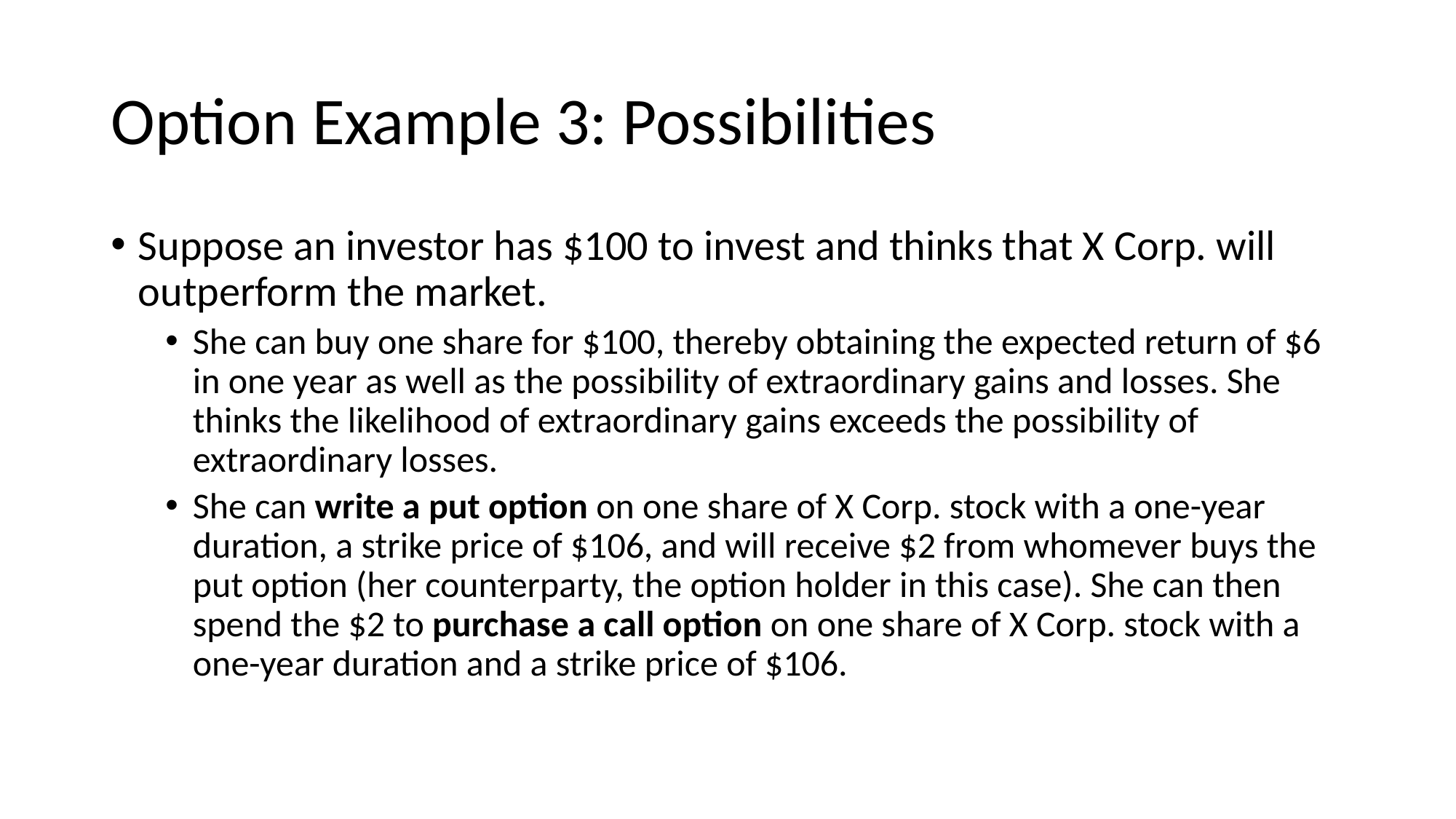

# Option Example 3: Possibilities
Suppose an investor has $100 to invest and thinks that X Corp. will outperform the market.
She can buy one share for $100, thereby obtaining the expected return of $6 in one year as well as the possibility of extraordinary gains and losses. She thinks the likelihood of extraordinary gains exceeds the possibility of extraordinary losses.
She can write a put option on one share of X Corp. stock with a one-year duration, a strike price of $106, and will receive $2 from whomever buys the put option (her counterparty, the option holder in this case). She can then spend the $2 to purchase a call option on one share of X Corp. stock with a one-year duration and a strike price of $106.